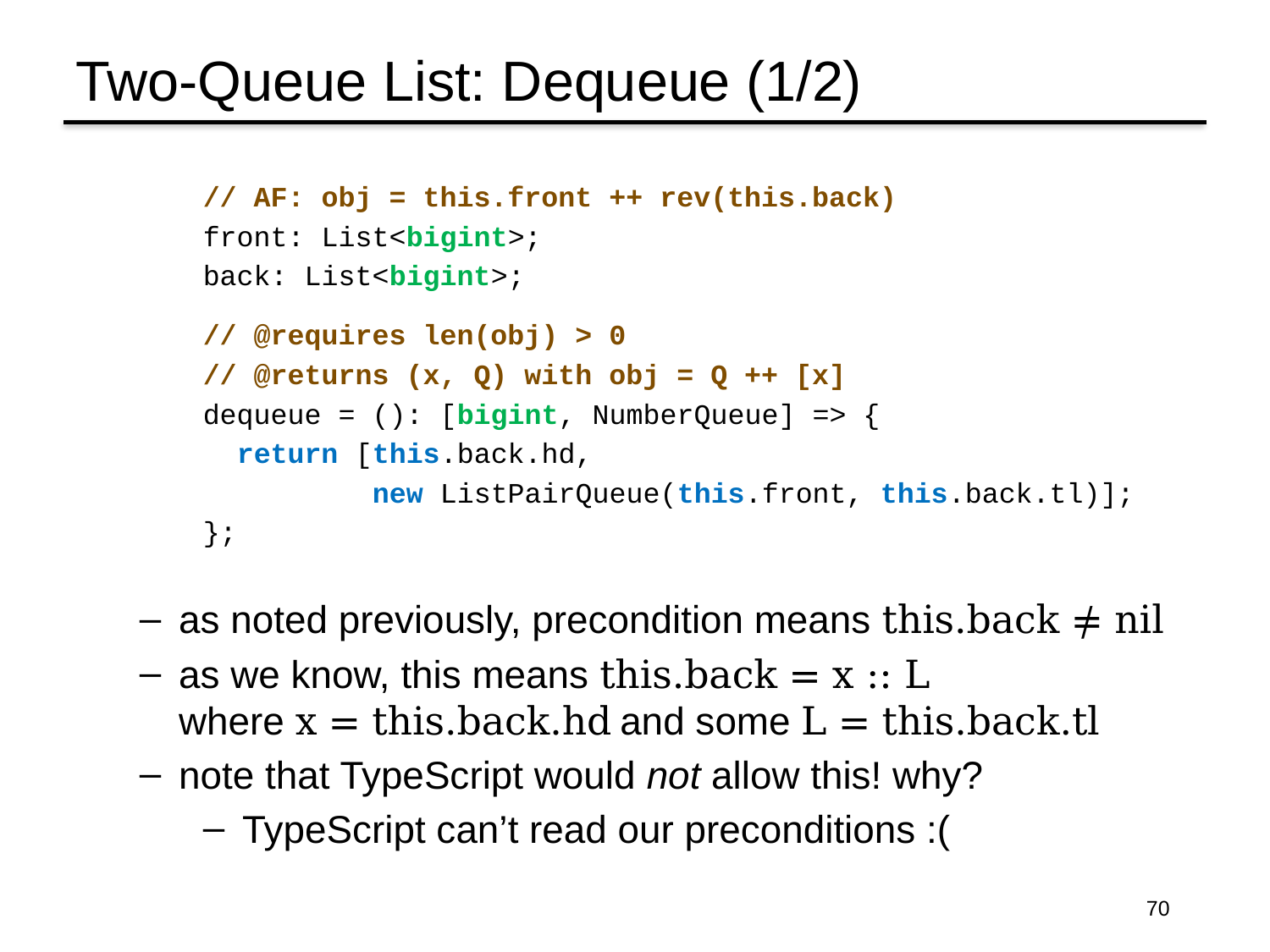

# Two-Queue List: Dequeue (1/2)
// AF: obj = this.front ++ rev(this.back)
front: List<bigint>;
back: List<bigint>;

// @requires len(obj) > 0
// @returns (x, Q) with obj = Q ++ [x]
dequeue = (): [bigint, NumberQueue] => {
  return [this.back.hd,
          new ListPairQueue(this.front, this.back.tl)];
};

as noted previously, precondition means this.back ≠ nil
as we know, this means this.back = x :: L
where x = this.back.hd and some L = this.back.tl
note that TypeScript would not allow this! why?
TypeScript can’t read our preconditions :(
70